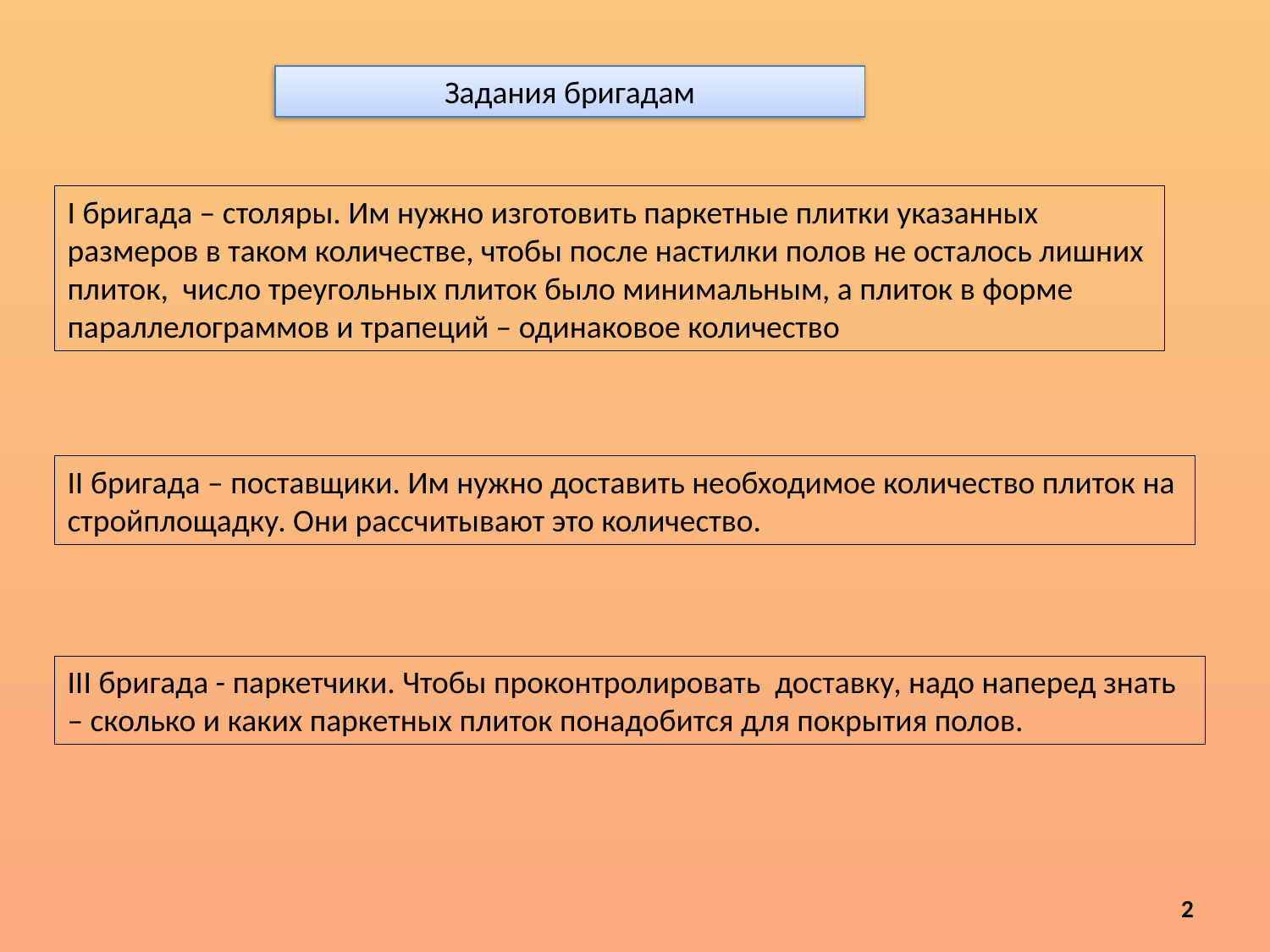

Задания бригадам
I бригада – столяры. Им нужно изготовить паркетные плитки указанных размеров в таком количестве, чтобы после настилки полов не осталось лишних плиток,  число треугольных плиток было минимальным, а плиток в форме параллелограммов и трапеций – одинаковое количество
II бригада – поставщики. Им нужно доставить необходимое количество плиток на стройплощадку. Они рассчитывают это количество.
III бригада - паркетчики. Чтобы проконтролировать  доставку, надо наперед знать – сколько и каких паркетных плиток понадобится для покрытия полов.
2